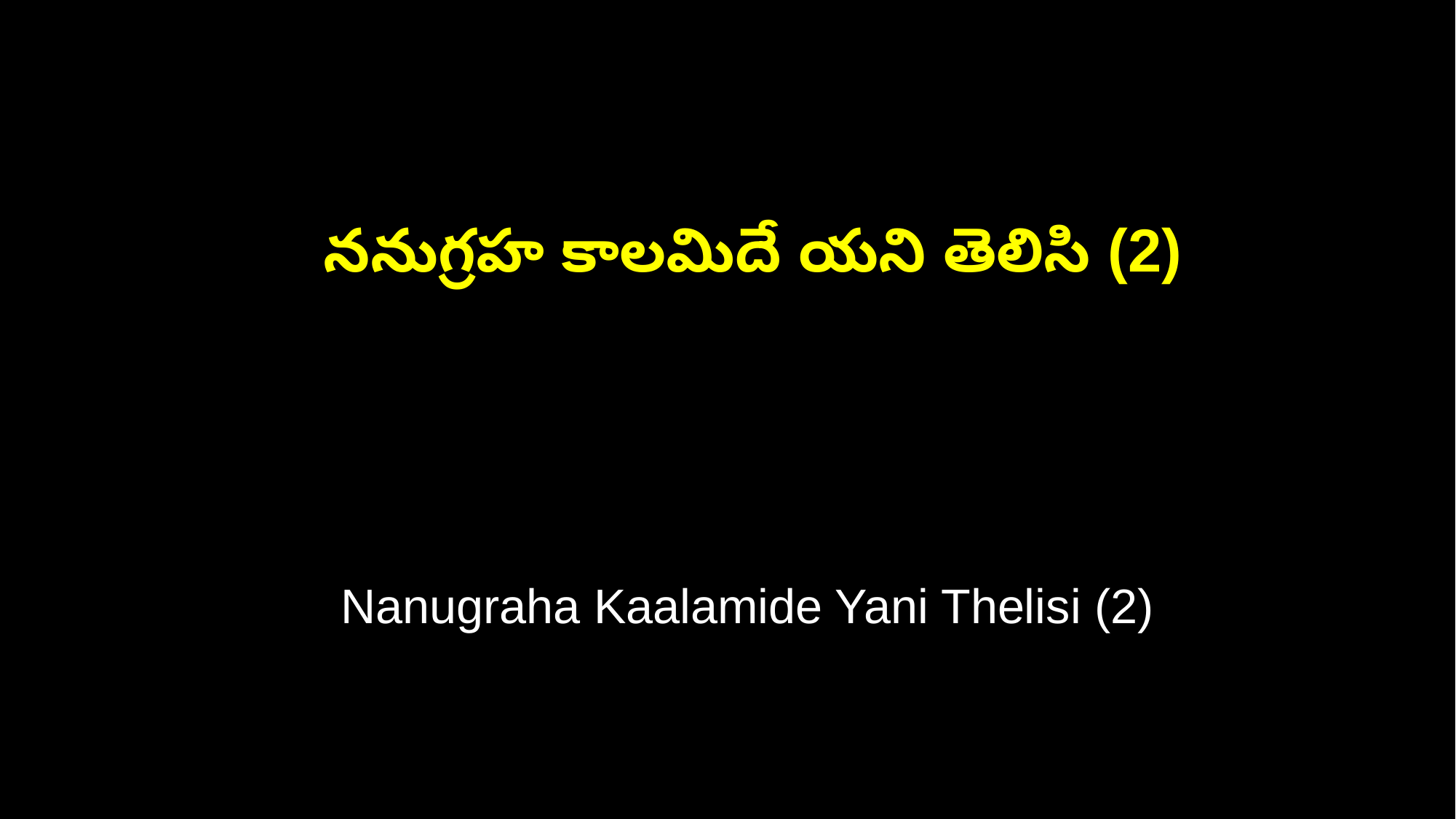

ననుగ్రహ కాలమిదే యని తెలిసి (2)
   Nanugraha Kaalamide Yani Thelisi (2)